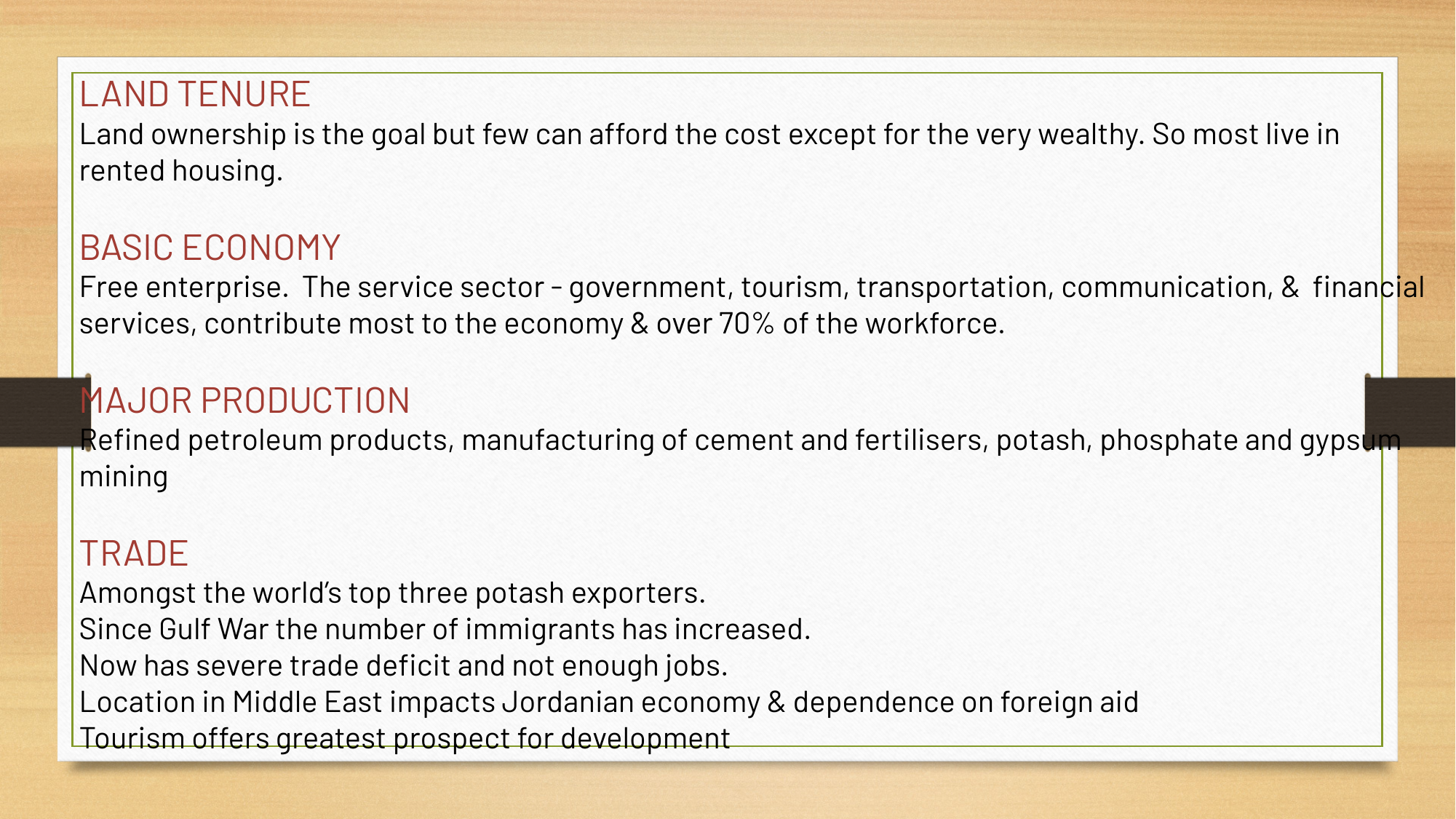

LAND TENURE
Land ownership is the goal but few can afford the cost except for the very wealthy. So most live in rented housing.

BASIC ECONOMY
Free enterprise.  The service sector - government, tourism, transportation, communication, &  financial services, contribute most to the economy & over 70% of the workforce.

MAJOR PRODUCTION
Refined petroleum products, manufacturing of cement and fertilisers, potash, phosphate and gypsum mining
TRADE
Amongst the world’s top three potash exporters.
Since Gulf War the number of immigrants has increased.
Now has severe trade deficit and not enough jobs.
Location in Middle East impacts Jordanian economy & dependence on foreign aid
Tourism offers greatest prospect for development